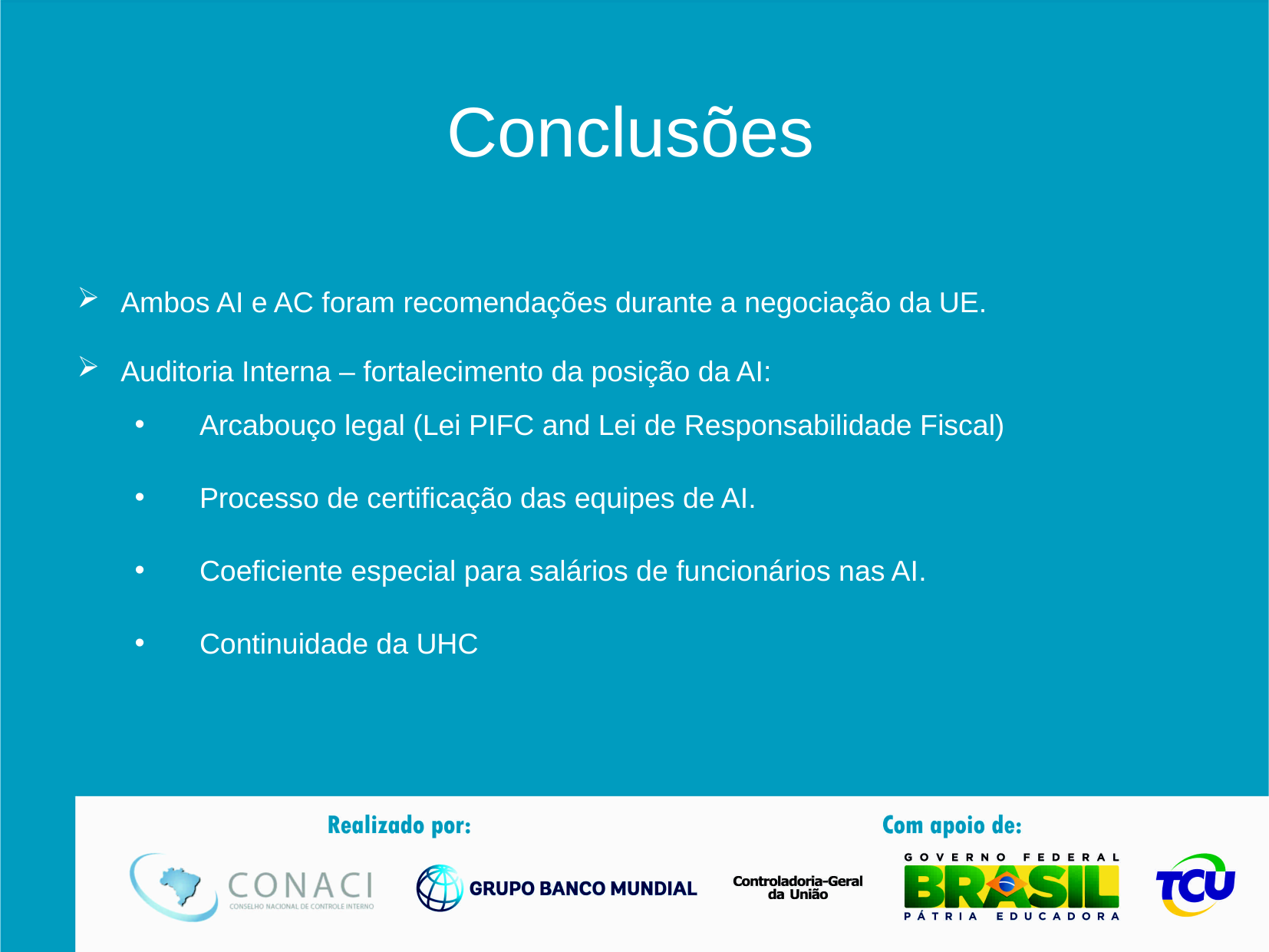

# Conclusões
Ambos AI e AC foram recomendações durante a negociação da UE.

Auditoria Interna – fortalecimento da posição da AI:
Arcabouço legal (Lei PIFC and Lei de Responsabilidade Fiscal)
Processo de certificação das equipes de AI.
Coeficiente especial para salários de funcionários nas AI.
Continuidade da UHC